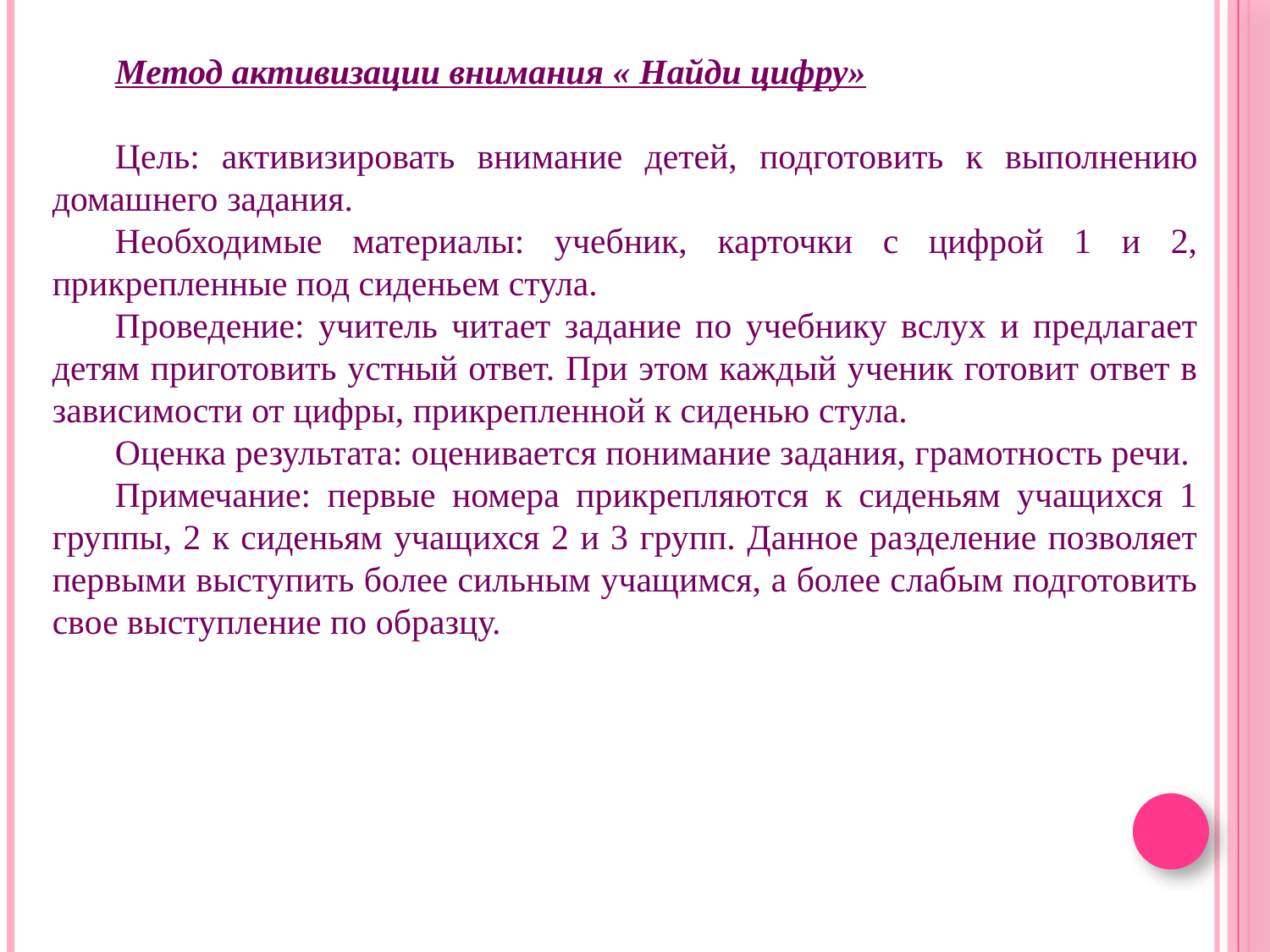

Метод активизации внимания « Найди цифру»

Цель: активизировать внимание детей, подготовить к выполнению домашнего задания.
Необходимые материалы: учебник, карточки с цифрой 1 и 2, прикрепленные под сиденьем стула.
Проведение: учитель читает задание по учебнику вслух и предлагает детям приготовить устный ответ. При этом каждый ученик готовит ответ в зависимости от цифры, прикрепленной к сиденью стула.
Оценка результата: оценивается понимание задания, грамотность речи.
Примечание: первые номера прикрепляются к сиденьям учащихся 1 группы, 2 к сиденьям учащихся 2 и 3 групп. Данное разделение позволяет первыми выступить более сильным учащимся, а более слабым подготовить свое выступление по образцу.